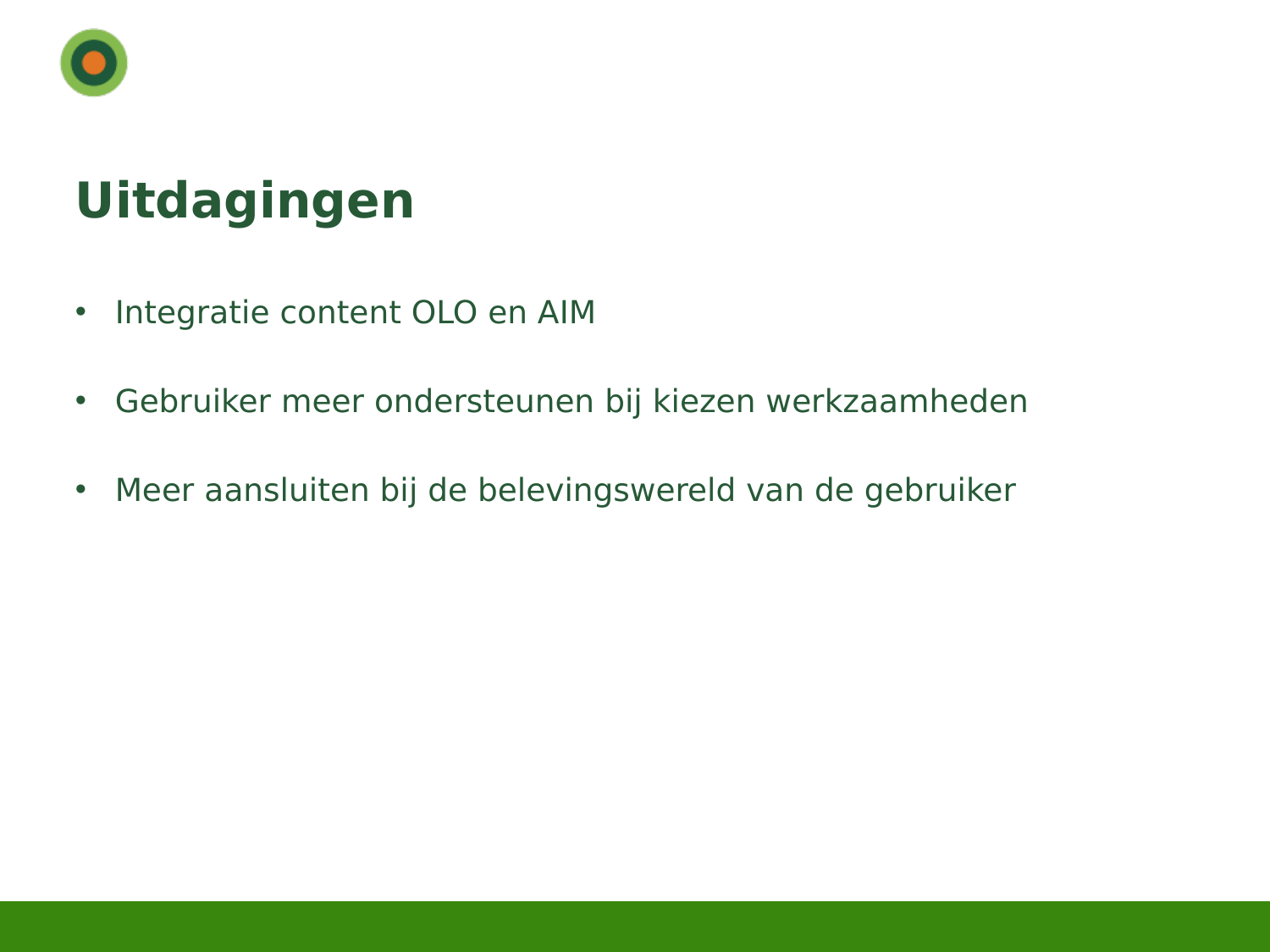

# Uitdagingen
Integratie content OLO en AIM

Gebruiker meer ondersteunen bij kiezen werkzaamheden

Meer aansluiten bij de belevingswereld van de gebruiker